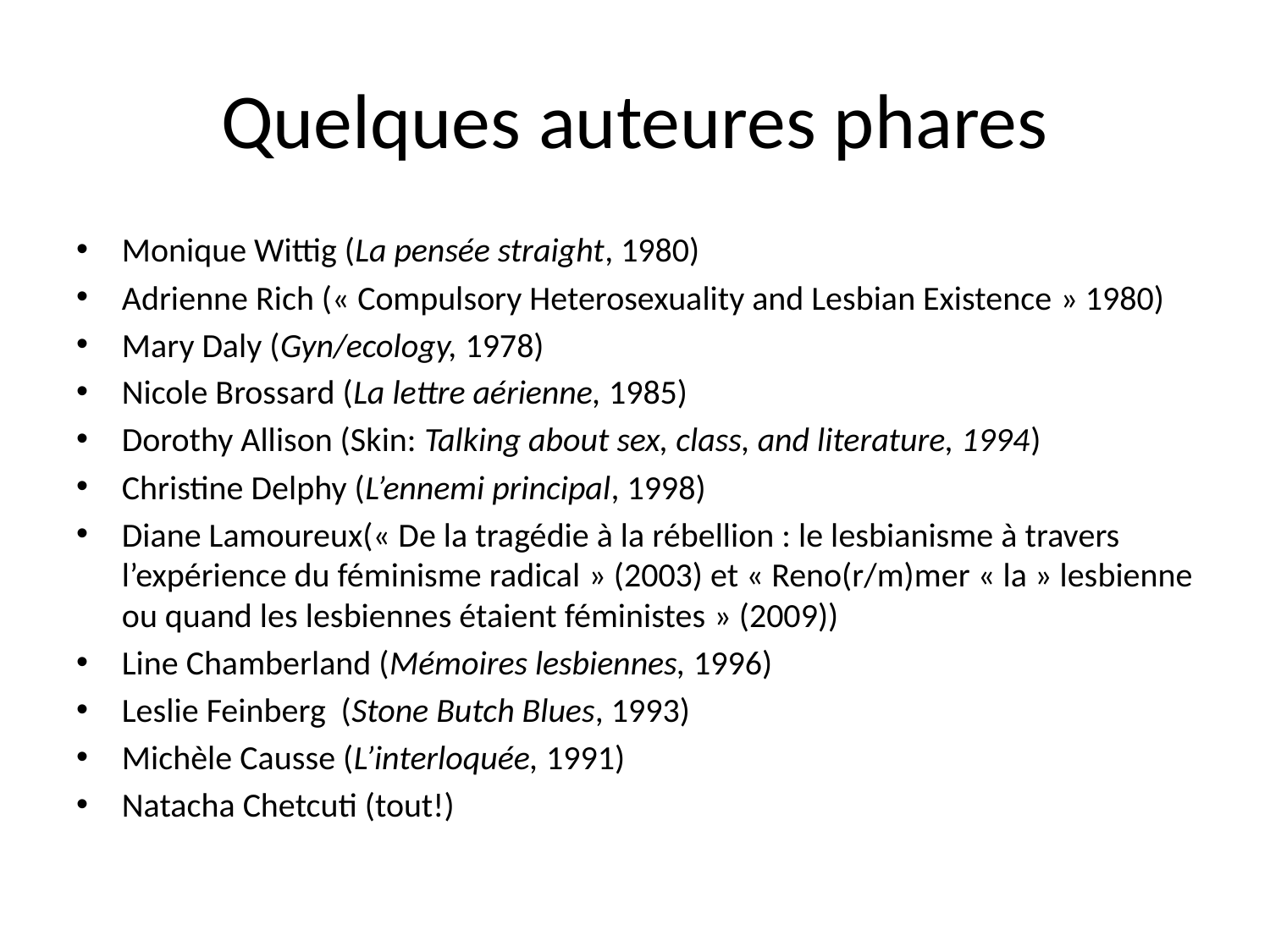

# Quelques auteures phares
Monique Wittig (La pensée straight, 1980)
Adrienne Rich (« Compulsory Heterosexuality and Lesbian Existence » 1980)
Mary Daly (Gyn/ecology, 1978)
Nicole Brossard (La lettre aérienne, 1985)
Dorothy Allison (Skin: Talking about sex, class, and literature, 1994)
Christine Delphy (L’ennemi principal, 1998)
Diane Lamoureux(« De la tragédie à la rébellion : le lesbianisme à travers l’expérience du féminisme radical » (2003) et « Reno(r/m)mer « la » lesbienne ou quand les lesbiennes étaient féministes » (2009))
Line Chamberland (Mémoires lesbiennes, 1996)
Leslie Feinberg  (Stone Butch Blues, 1993)
Michèle Causse (L’interloquée, 1991)
Natacha Chetcuti (tout!)